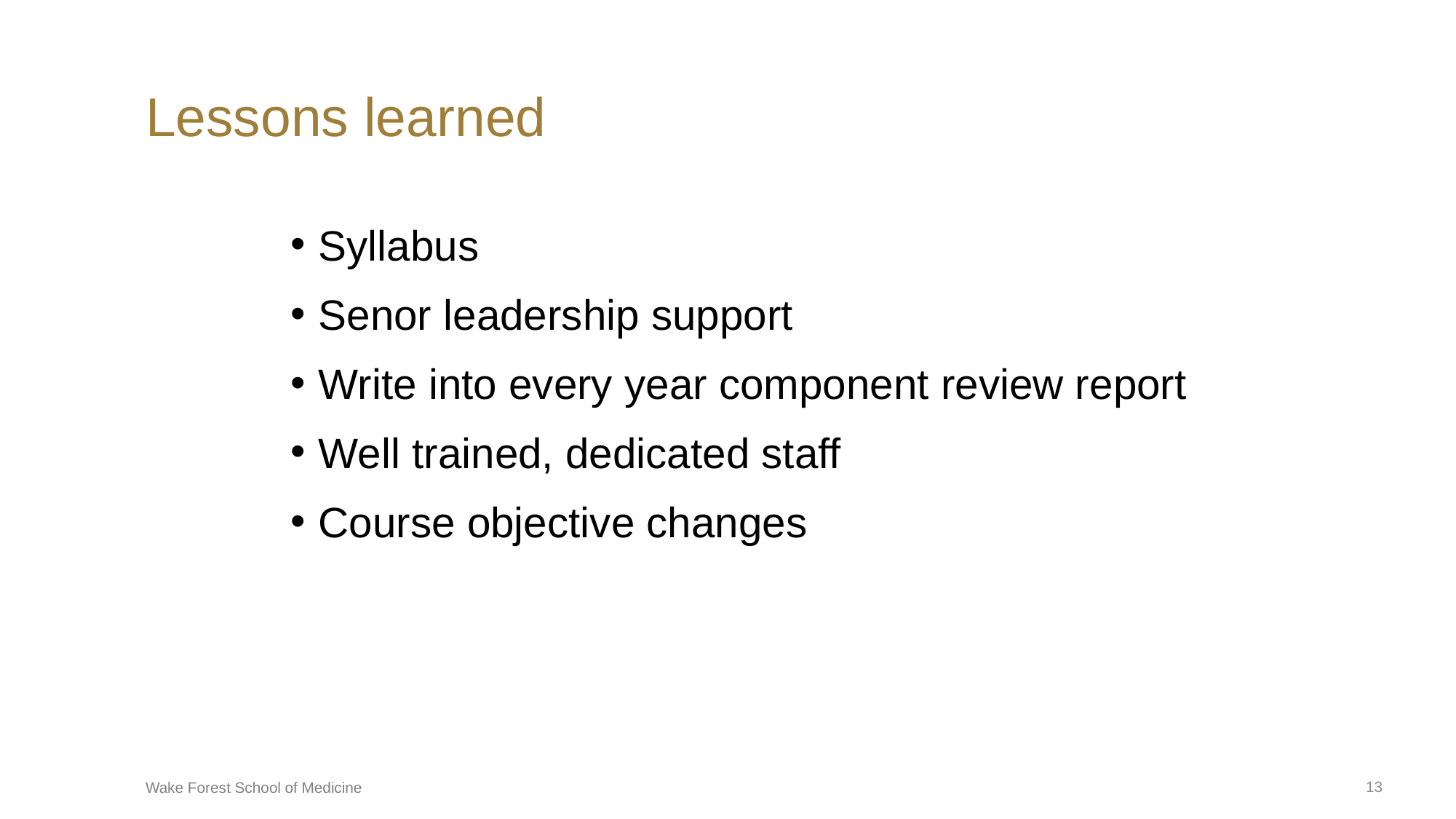

# Lessons learned
Syllabus
Senor leadership support
Write into every year component review report
Well trained, dedicated staff
Course objective changes
13